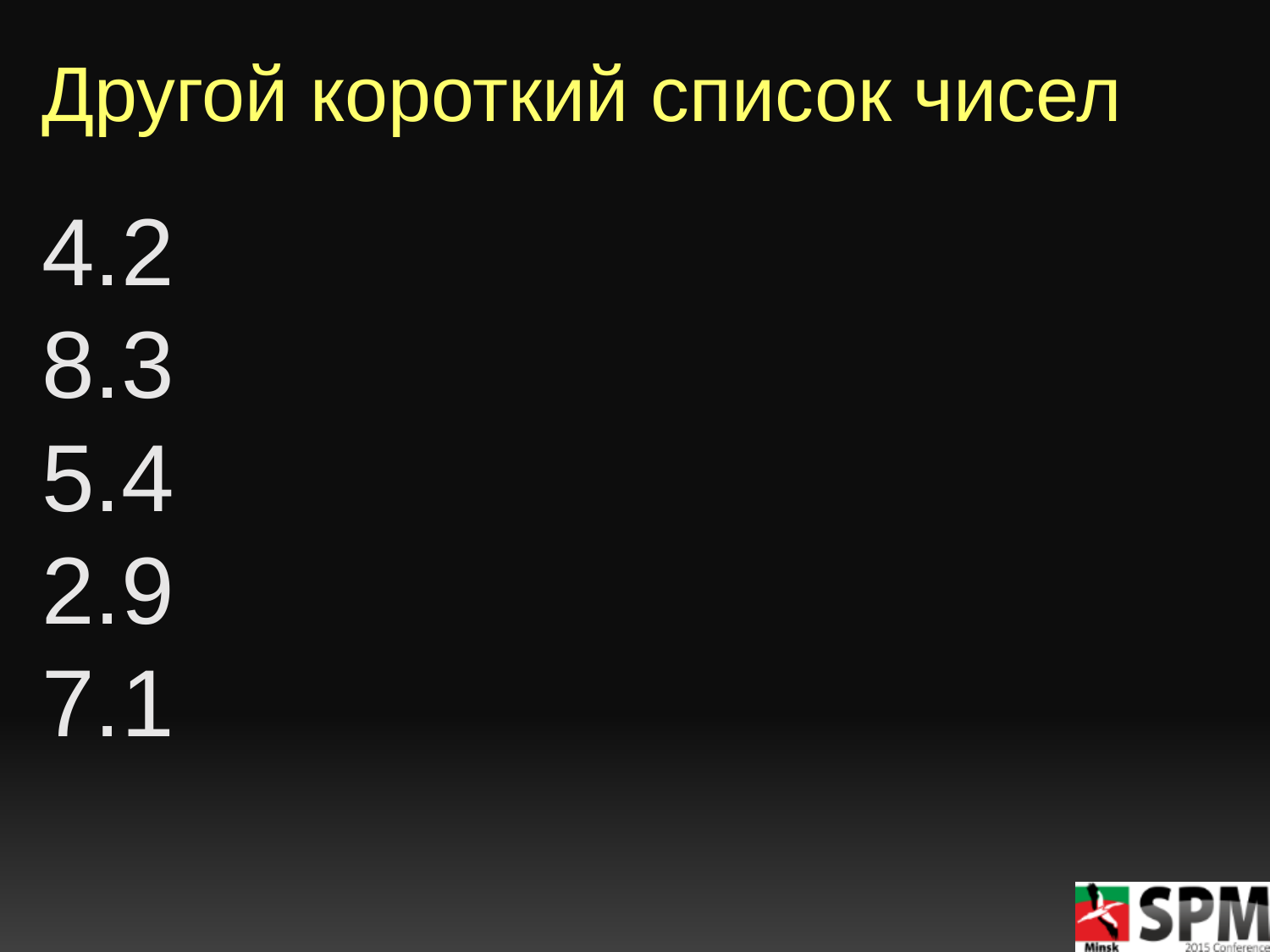

# Другой короткий список чисел
4.2
8.3
5.4
2.9
7.1